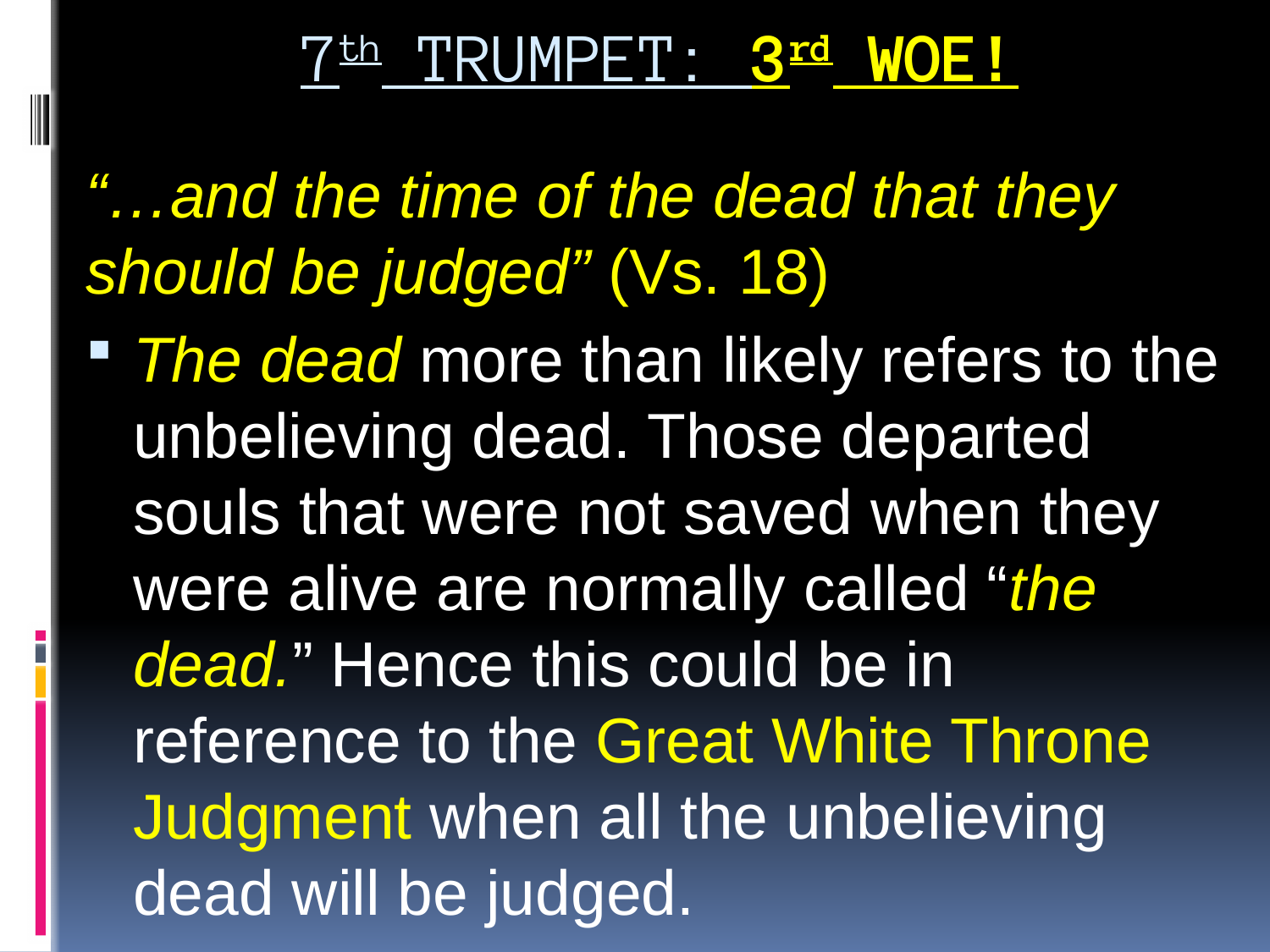

# 7th TRUMPET: 3rd WOE!
“…and the time of the dead that they should be judged” (Vs. 18)
The dead more than likely refers to the unbelieving dead. Those departed souls that were not saved when they were alive are normally called “the dead.” Hence this could be in reference to the Great White Throne Judgment when all the unbelieving dead will be judged.
    (Rev. 20:12-13)